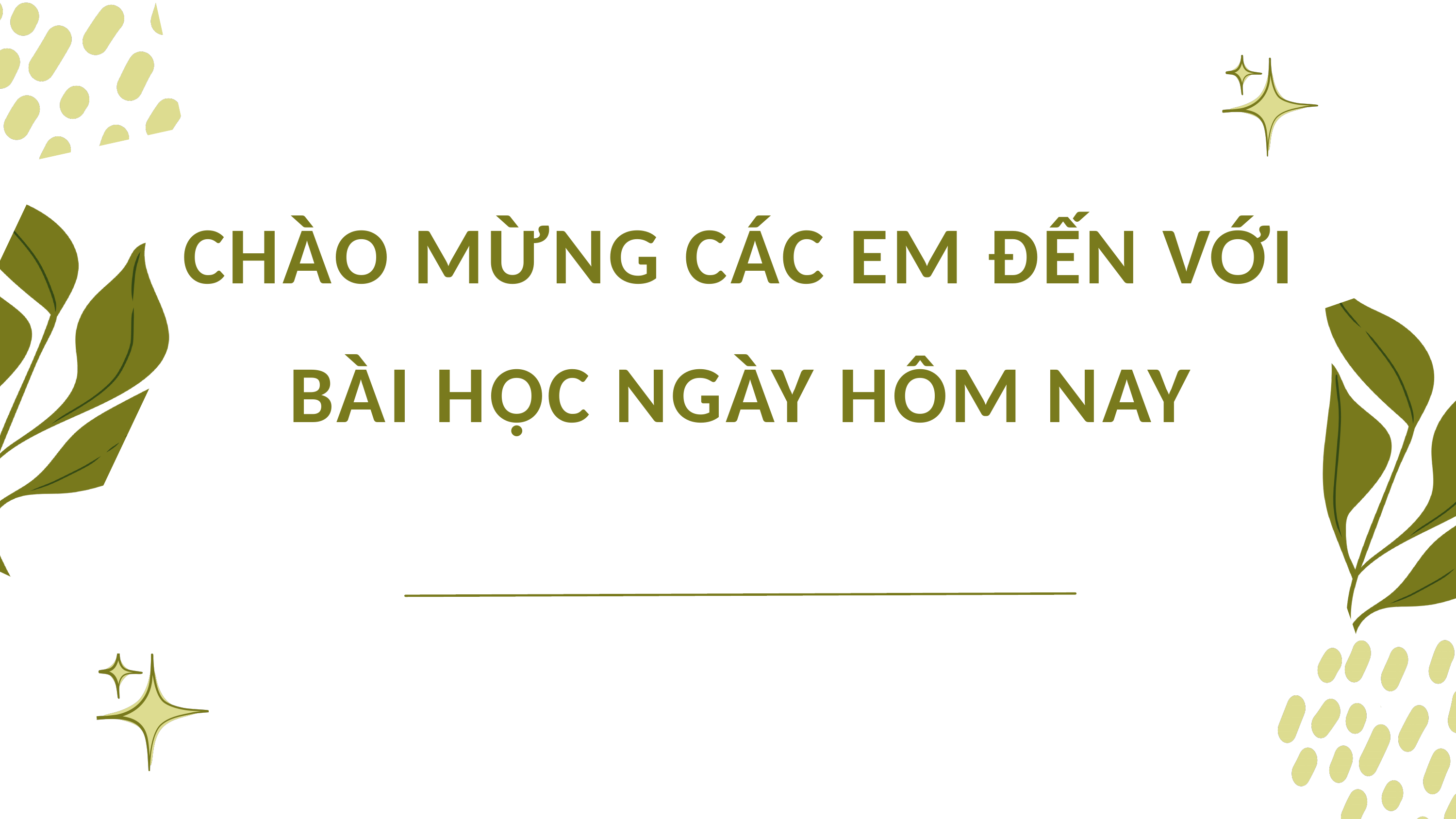

CHÀO MỪNG CÁC EM ĐẾN VỚI BÀI HỌC NGÀY HÔM NAY